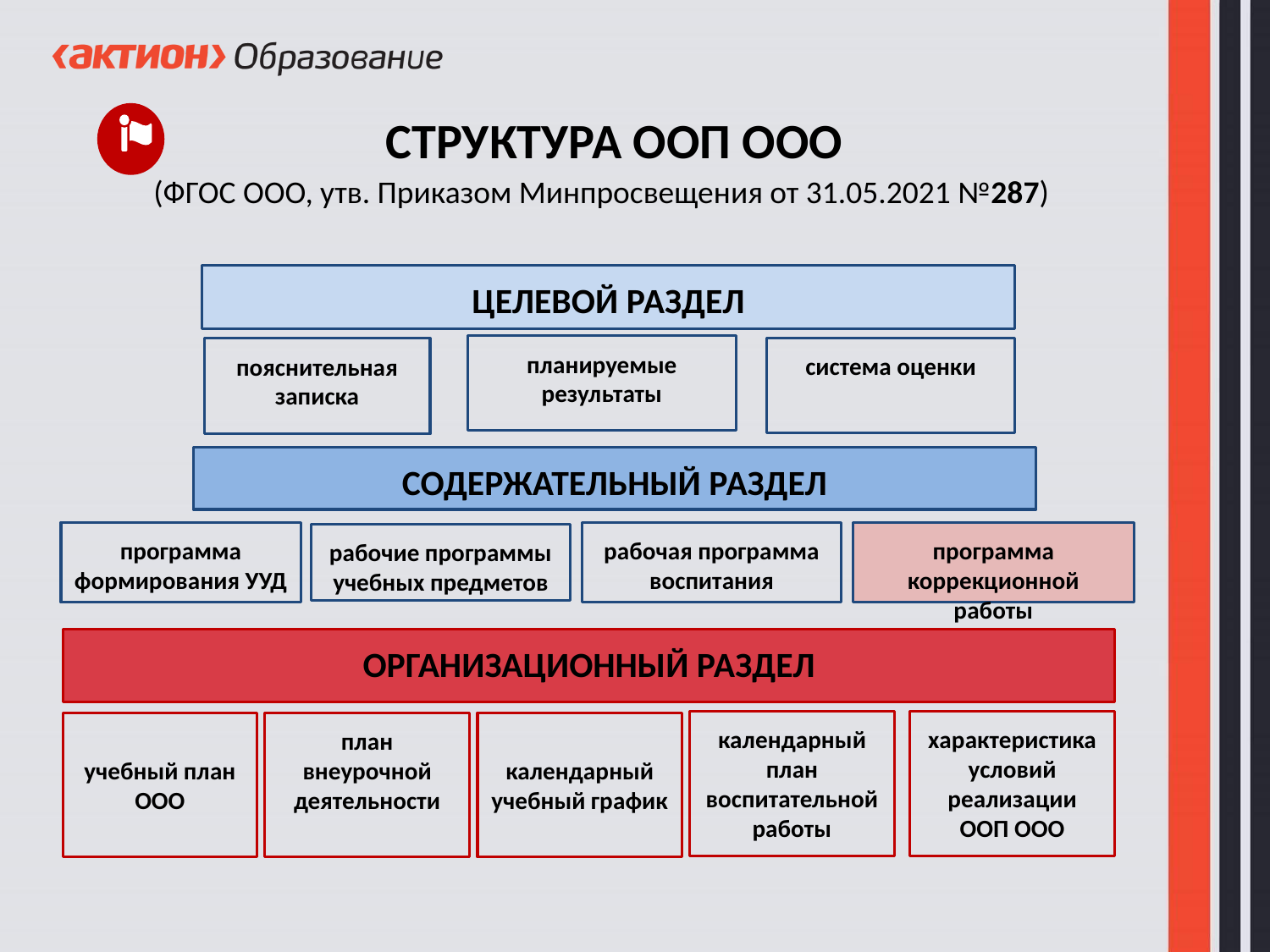

СТРУКТУРА ООП ООО
(ФГОС ООО, утв. Приказом Минпросвещения от 31.05.2021 №287)

ЦЕЛЕВОЙ РАЗДЕЛ
планируемые результаты
система оценки
пояснительная записка
СОДЕРЖАТЕЛЬНЫЙ РАЗДЕЛ
программа формирования УУД
рабочая программа воспитания
программа коррекционной работы
рабочие программы учебных предметов
ОРГАНИЗАЦИОННЫЙ РАЗДЕЛ
календарный план воспитательной работы
характеристика условий реализации ООП ООО

учебный план ООО
план внеурочной деятельности

календарный учебный график